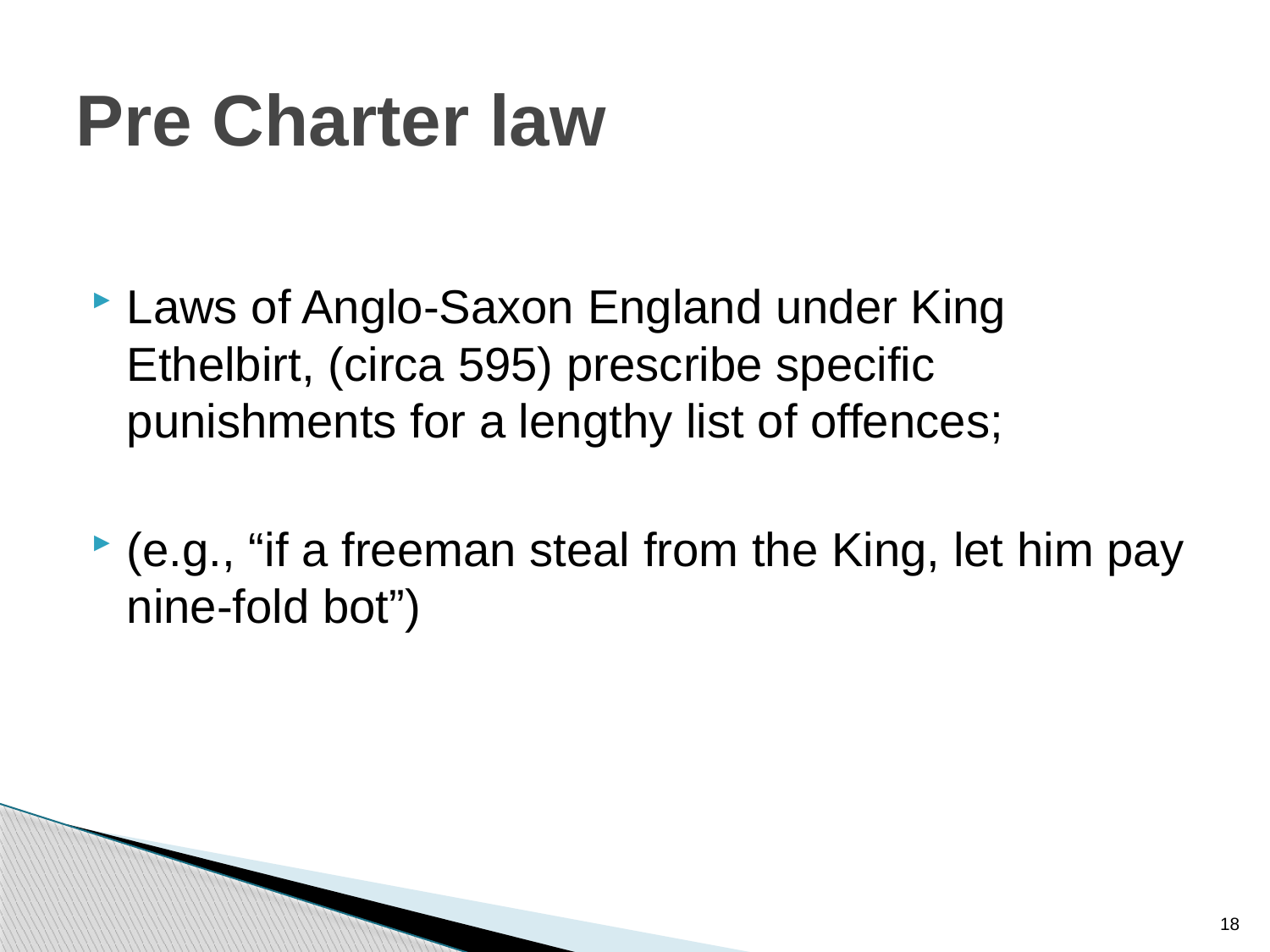

# Pre Charter law

Laws of Anglo-Saxon England under King Ethelbirt, (circa 595) prescribe specific punishments for a lengthy list of offences;

(e.g., “if a freeman steal from the King, let him pay nine-fold bot”)

18